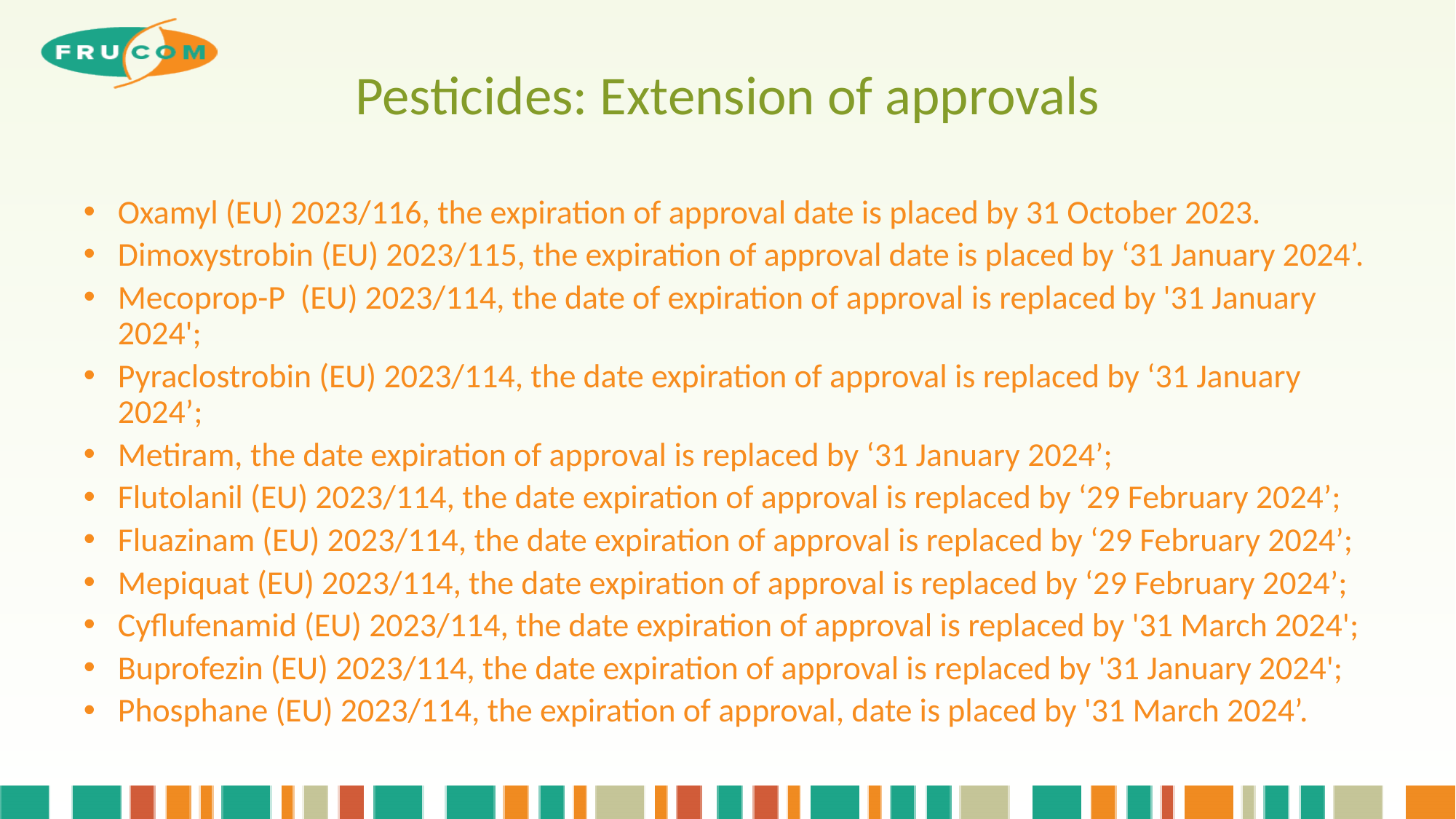

# Pesticides: Extension of approvals
Oxamyl (EU) 2023/116, the expiration of approval date is placed by 31 October 2023.
Dimoxystrobin (EU) 2023/115, the expiration of approval date is placed by ‘31 January 2024’.
Mecoprop-P  (EU) 2023/114, the date of expiration of approval is replaced by '31 January 2024';
Pyraclostrobin (EU) 2023/114, the date expiration of approval is replaced by ‘31 January 2024’;
Metiram, the date expiration of approval is replaced by ‘31 January 2024’;
Flutolanil (EU) 2023/114, the date expiration of approval is replaced by ‘29 February 2024’;
Fluazinam (EU) 2023/114, the date expiration of approval is replaced by ‘29 February 2024’;
Mepiquat (EU) 2023/114, the date expiration of approval is replaced by ‘29 February 2024’;
Cyflufenamid (EU) 2023/114, the date expiration of approval is replaced by '31 March 2024';
Buprofezin (EU) 2023/114, the date expiration of approval is replaced by '31 January 2024';
Phosphane (EU) 2023/114, the expiration of approval, date is placed by '31 March 2024’.